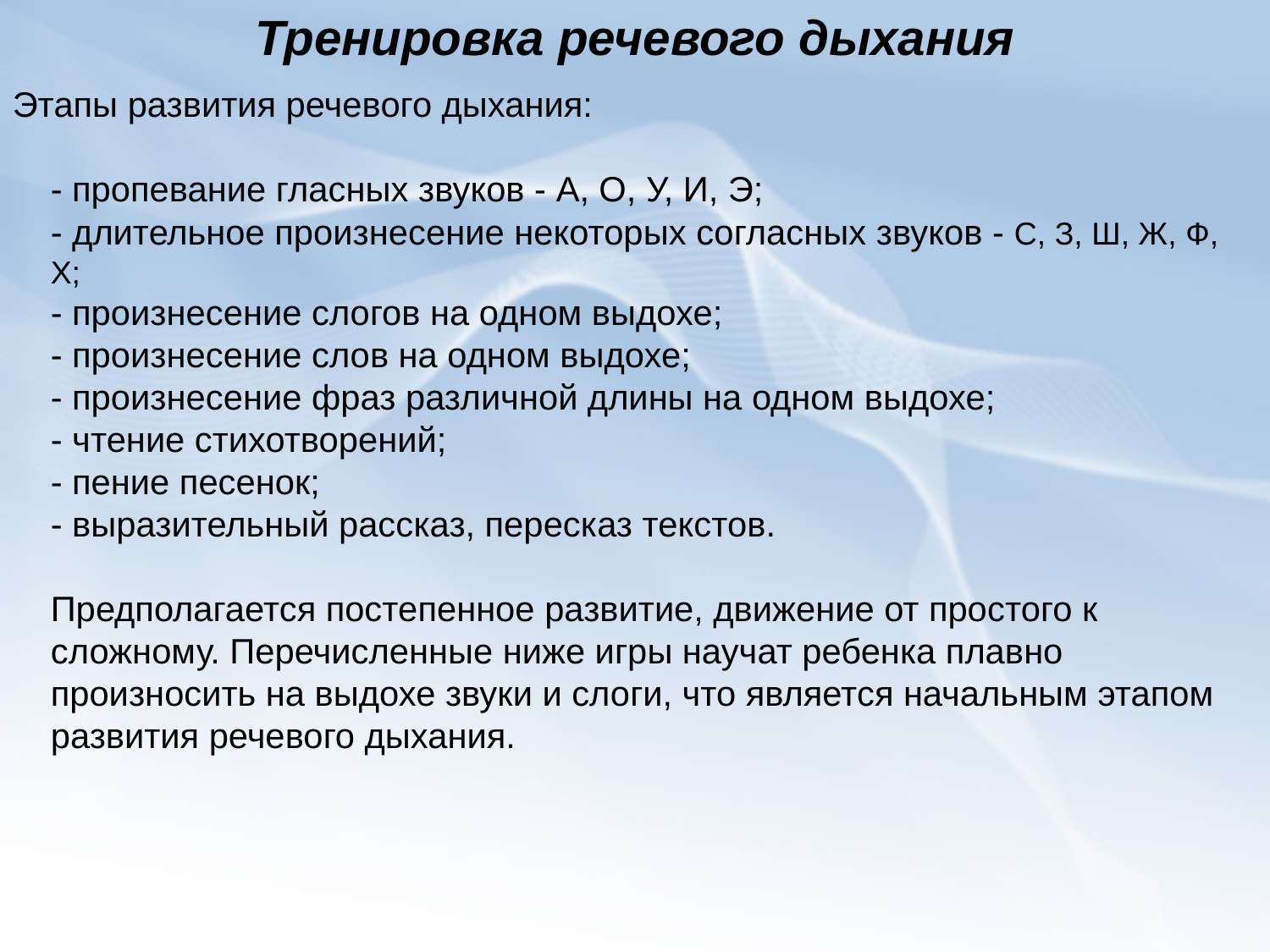

Тренировка речевого дыхания
Этапы развития речевого дыхания:
- пропевание гласных звуков - А, О, У, И, Э;
- длительное произнесение некоторых согласных звуков - С, З, Ш, Ж, Ф, Х;
- произнесение слогов на одном выдохе;
- произнесение слов на одном выдохе;
- произнесение фраз различной длины на одном выдохе;
- чтение стихотворений;
- пение песенок;
- выразительный рассказ, пересказ текстов.
Предполагается постепенное развитие, движение от простого к сложному. Перечисленные ниже игры научат ребенка плавно произносить на выдохе звуки и слоги, что является начальным этапом развития речевого дыхания.